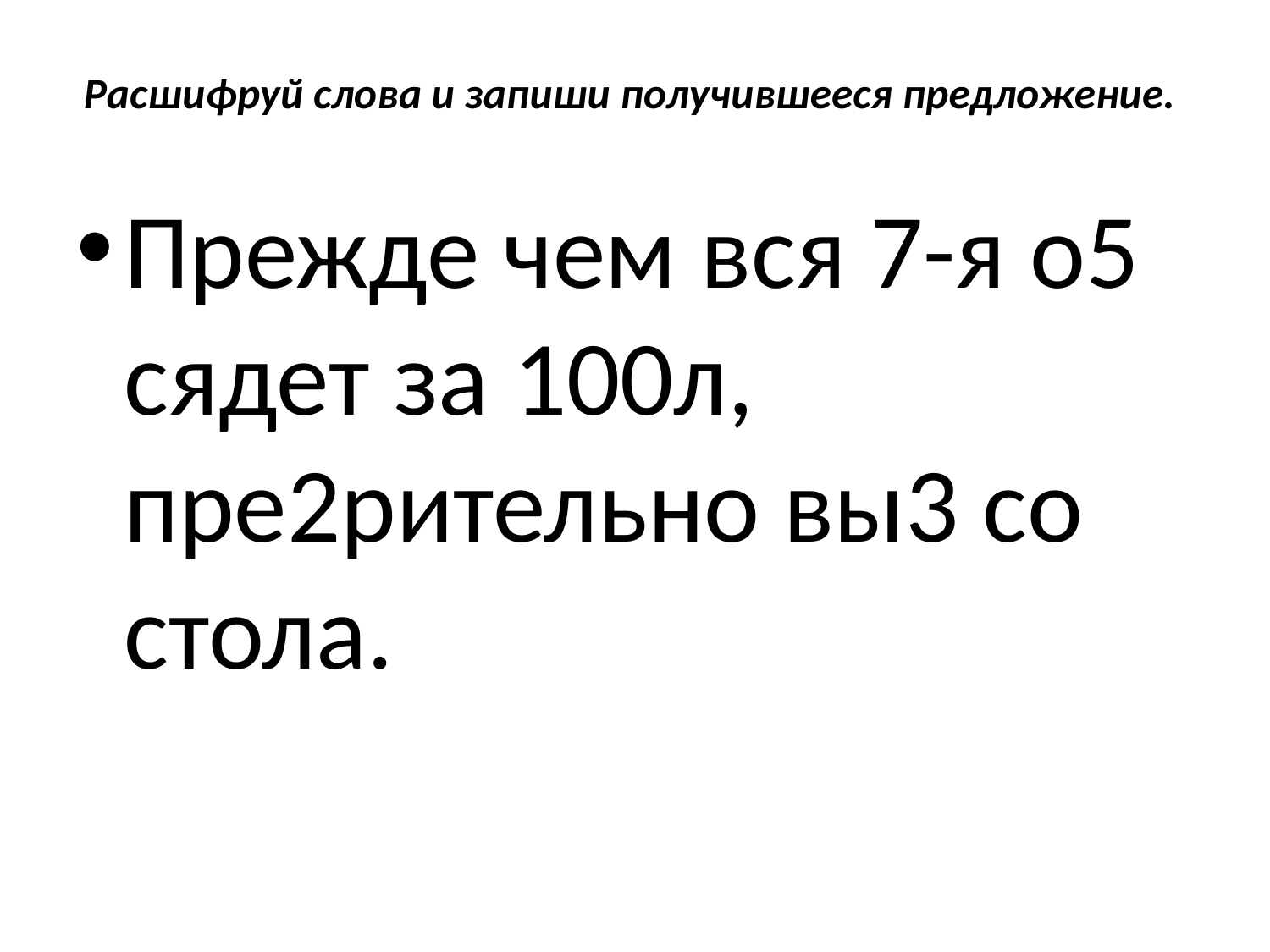

# Расшифруй слова и запиши получившееся предложение.
Прежде чем вся 7-я о5 сядет за 100л, пре2рительно вы3 со стола.